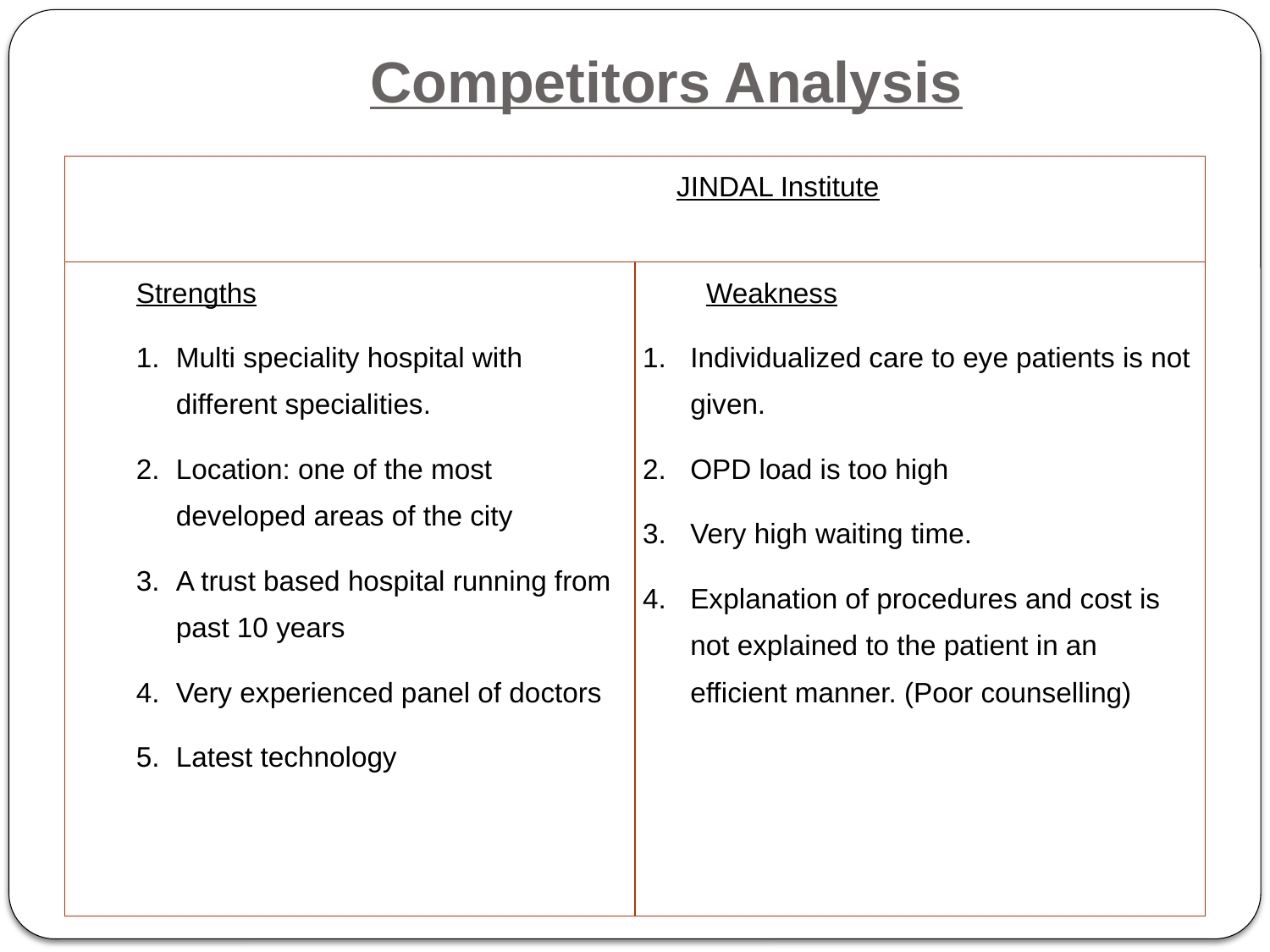

# Competitors Analysis
| JINDAL Institute |  |
| --- | --- |
| Strengths Multi speciality hospital with different specialities. Location: one of the most developed areas of the city A trust based hospital running from past 10 years Very experienced panel of doctors Latest technology | Weakness Individualized care to eye patients is not given. OPD load is too high Very high waiting time. Explanation of procedures and cost is not explained to the patient in an efficient manner. (Poor counselling) |